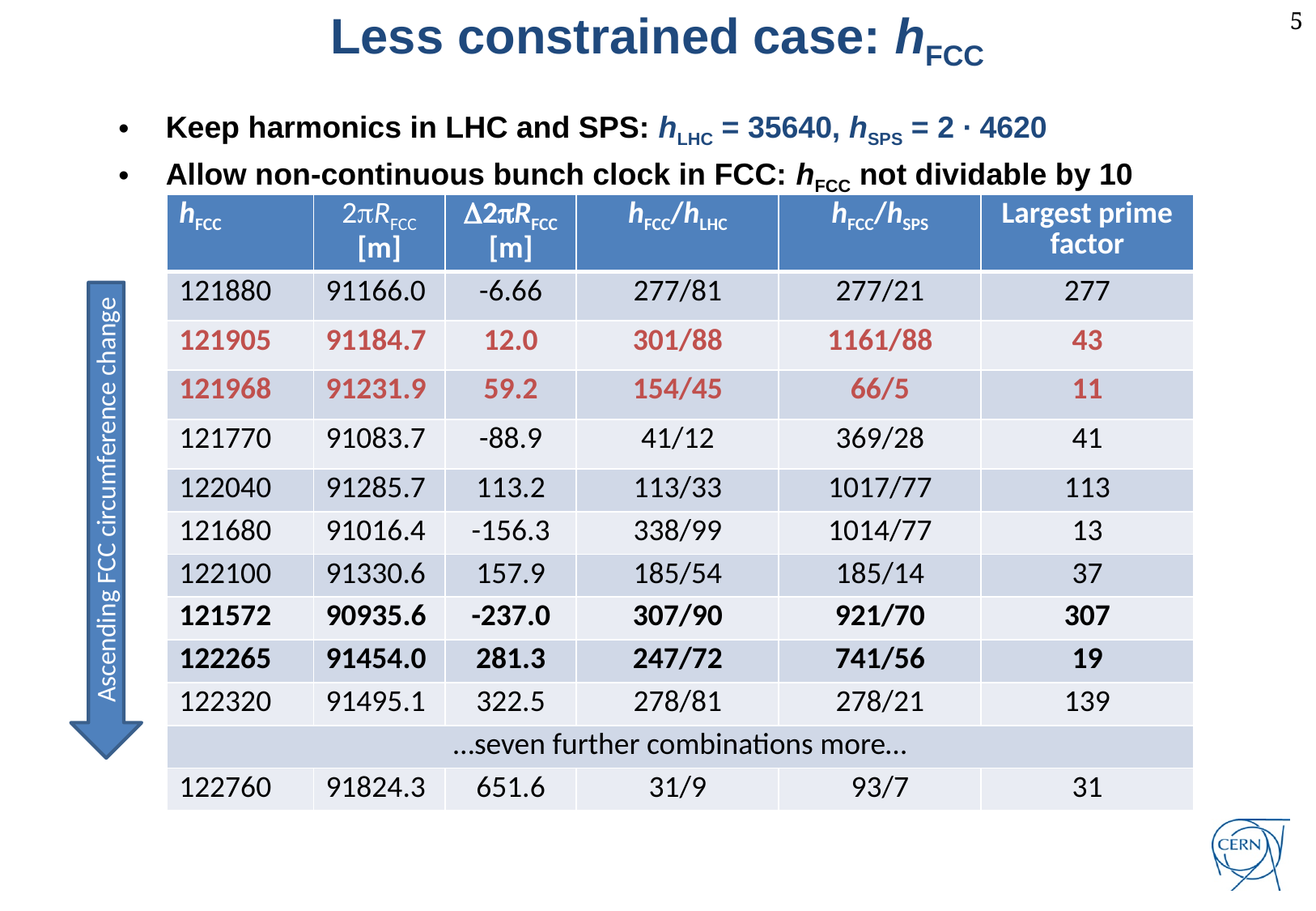

Less constrained case: hFCC
Keep harmonics in LHC and SPS: hLHC = 35640, hSPS = 2 ∙ 4620
Allow non-continuous bunch clock in FCC: hFCC not dividable by 10
| hFCC | 2πRFCC [m] | Δ2πRFCC [m] | hFCC/hLHC | hFCC/hSPS | Largest prime factor |
| --- | --- | --- | --- | --- | --- |
| 121880 | 91166.0 | -6.66 | 277/81 | 277/21 | 277 |
| 121905 | 91184.7 | 12.0 | 301/88 | 1161/88 | 43 |
| 121968 | 91231.9 | 59.2 | 154/45 | 66/5 | 11 |
| 121770 | 91083.7 | -88.9 | 41/12 | 369/28 | 41 |
| 122040 | 91285.7 | 113.2 | 113/33 | 1017/77 | 113 |
| 121680 | 91016.4 | -156.3 | 338/99 | 1014/77 | 13 |
| 122100 | 91330.6 | 157.9 | 185/54 | 185/14 | 37 |
| 121572 | 90935.6 | -237.0 | 307/90 | 921/70 | 307 |
| 122265 | 91454.0 | 281.3 | 247/72 | 741/56 | 19 |
| 122320 | 91495.1 | 322.5 | 278/81 | 278/21 | 139 |
| …seven further combinations more… |  |  |  |  |  |
| 122760 | 91824.3 | 651.6 | 31/9 | 93/7 | 31 |

Ascending FCC circumference change